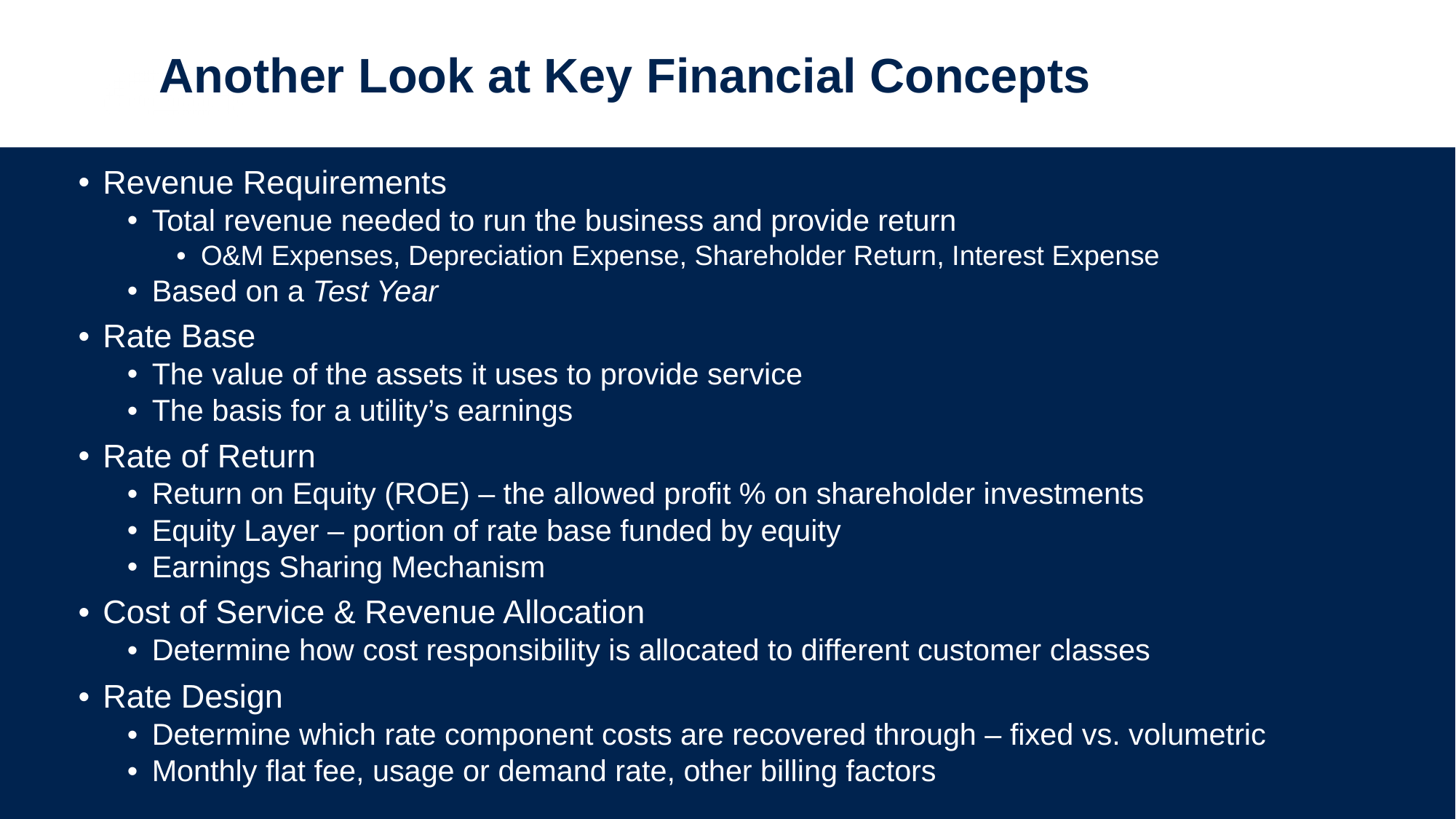

Another Look at Key Financial Concepts
Revenue Requirements
Total revenue needed to run the business and provide return
O&M Expenses, Depreciation Expense, Shareholder Return, Interest Expense
Based on a Test Year
Rate Base
The value of the assets it uses to provide service
The basis for a utility’s earnings
Rate of Return
Return on Equity (ROE) – the allowed profit % on shareholder investments
Equity Layer – portion of rate base funded by equity
Earnings Sharing Mechanism
Cost of Service & Revenue Allocation
Determine how cost responsibility is allocated to different customer classes
Rate Design
Determine which rate component costs are recovered through – fixed vs. volumetric
Monthly flat fee, usage or demand rate, other billing factors